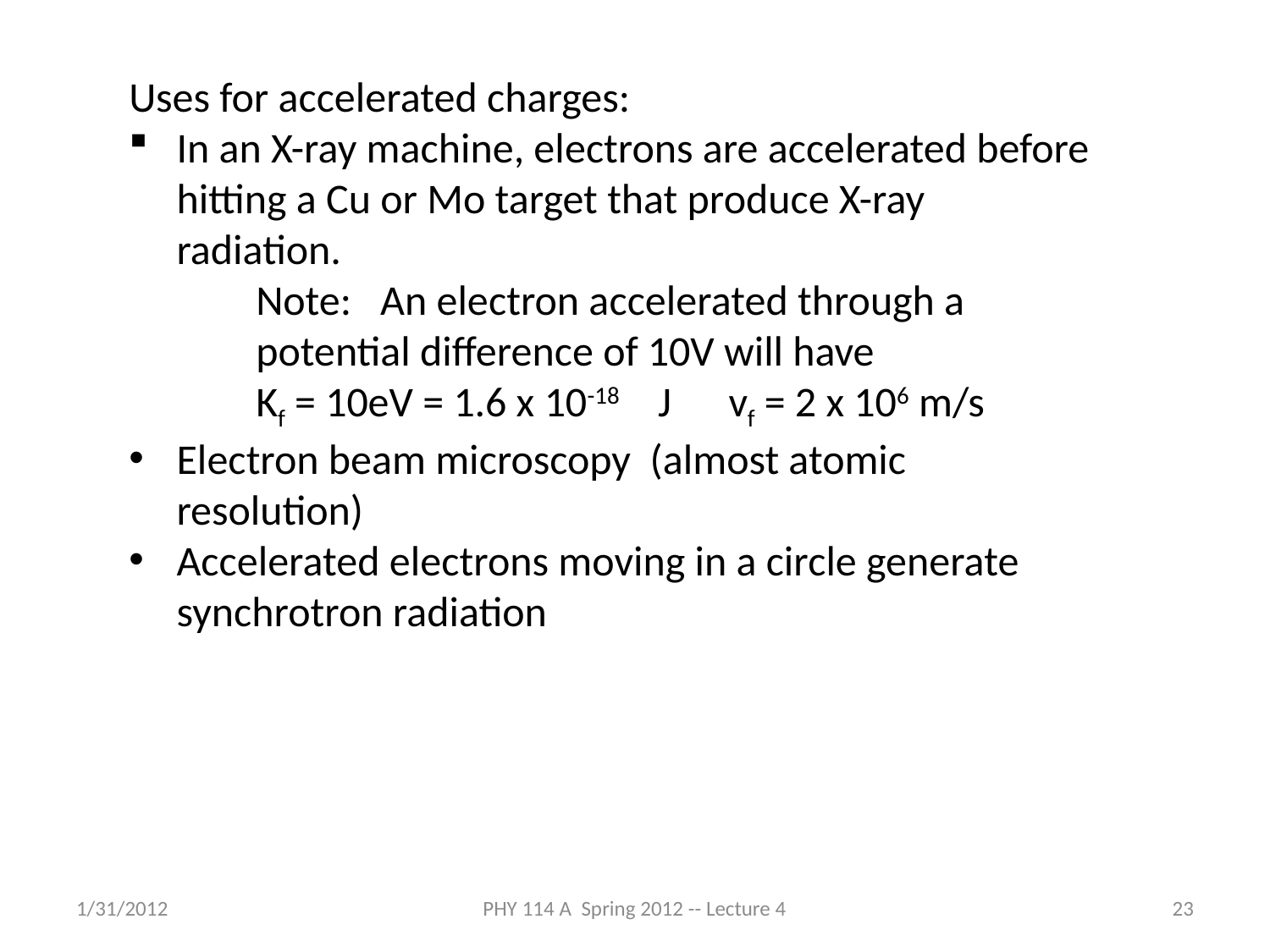

Uses for accelerated charges:
In an X-ray machine, electrons are accelerated before hitting a Cu or Mo target that produce X-ray radiation.
Note:   An electron accelerated through a potential difference of 10V will have
Kf = 10eV = 1.6 x 10-18    J      vf = 2 x 106 m/s
Electron beam microscopy  (almost atomic resolution)
Accelerated electrons moving in a circle generate synchrotron radiation
1/31/2012
PHY 114 A  Spring 2012 -- Lecture 4
23